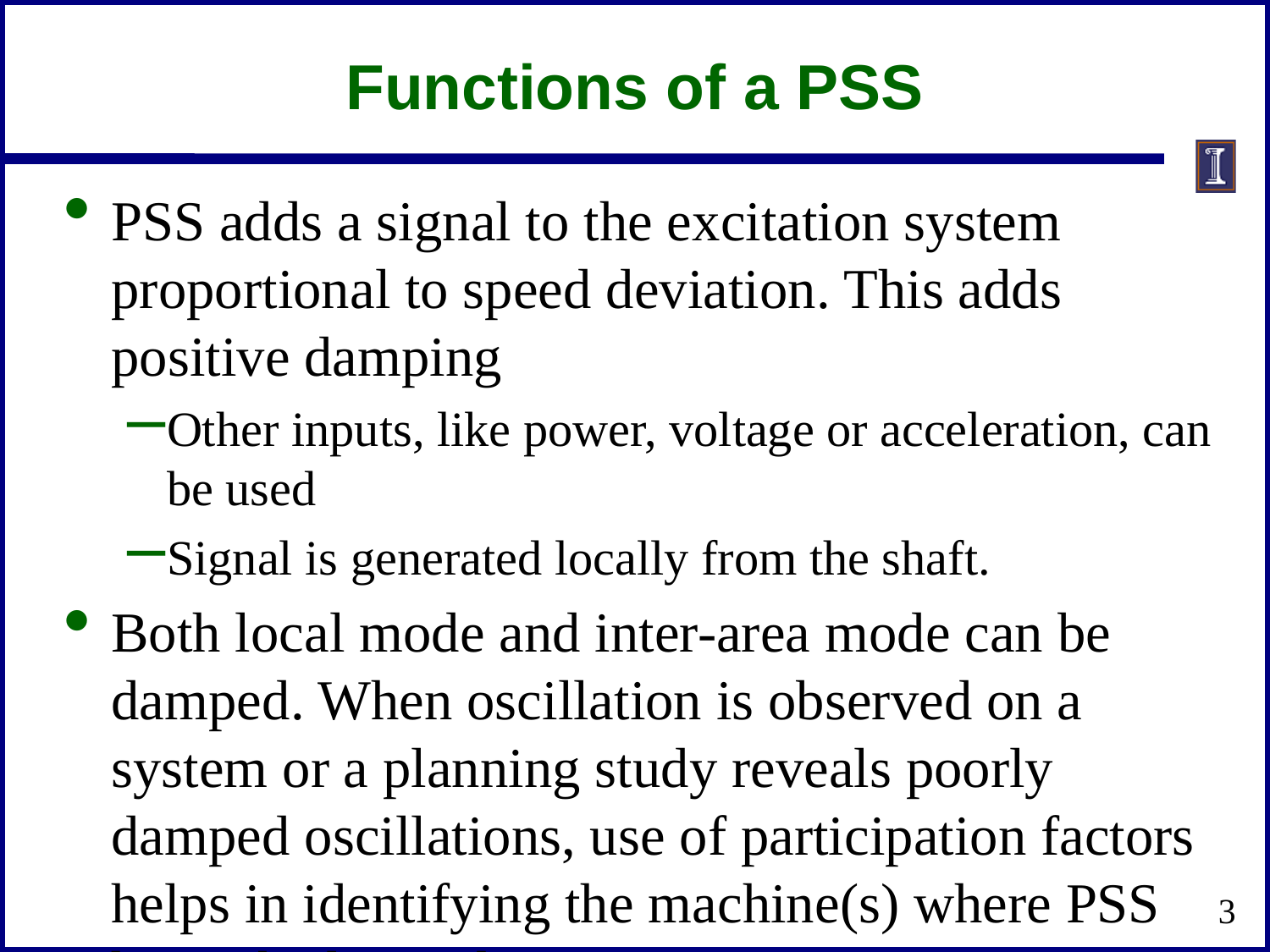

# Functions of a PSS
PSS adds a signal to the excitation system proportional to speed deviation. This adds positive damping
Other inputs, like power, voltage or acceleration, can be used
Signal is generated locally from the shaft.
Both local mode and inter-area mode can be damped. When oscillation is observed on a system or a planning study reveals poorly damped oscillations, use of participation factors helps in identifying the machine(s) where PSS has to be located.
Tuning of PSS regularly is important.
Modal Analysis technique forms the basis for multi-machine systems.
3